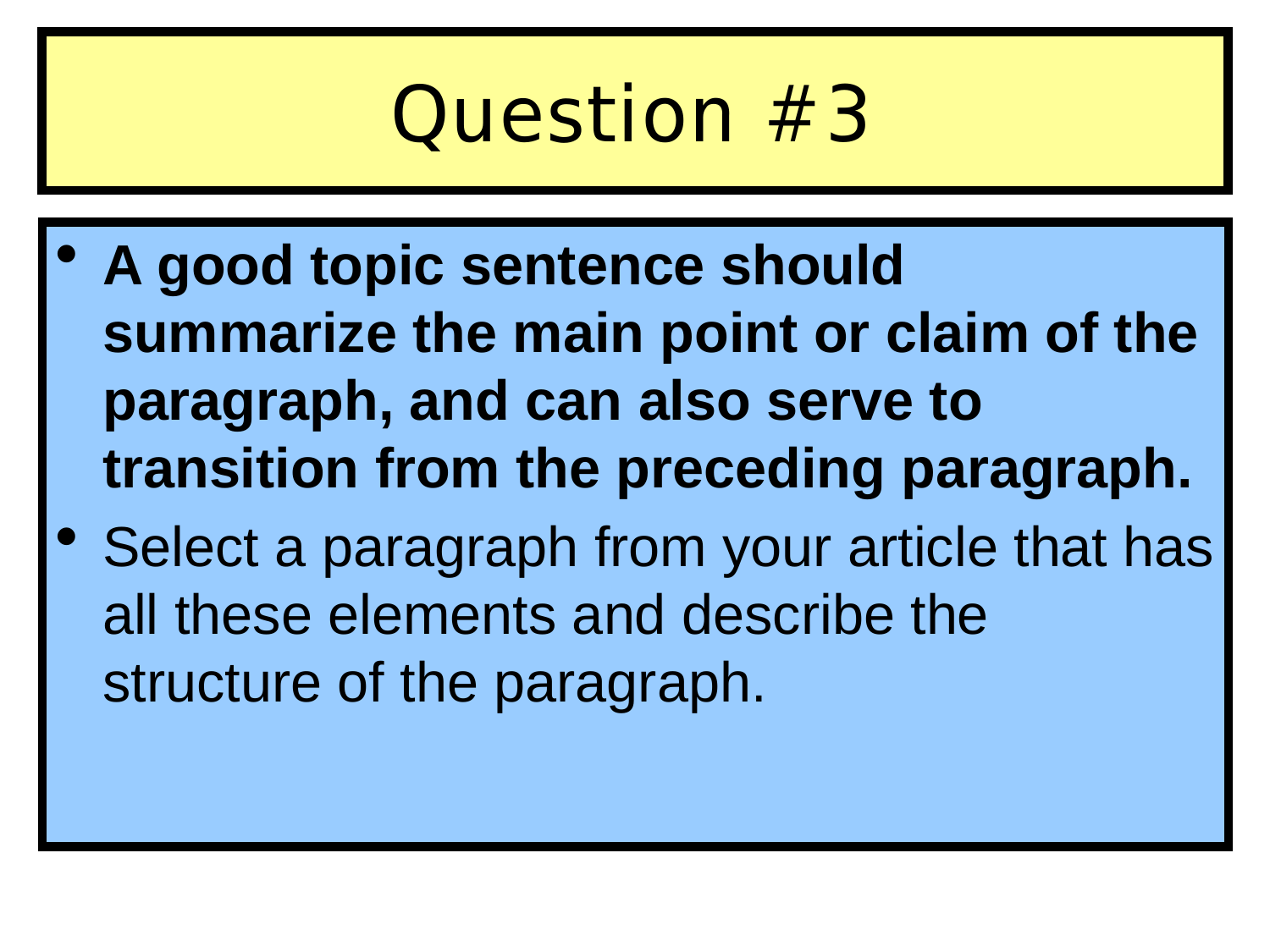

# Question #3
A good topic sentence should summarize the main point or claim of the paragraph, and can also serve to transition from the preceding paragraph.
Select a paragraph from your article that has all these elements and describe the structure of the paragraph.